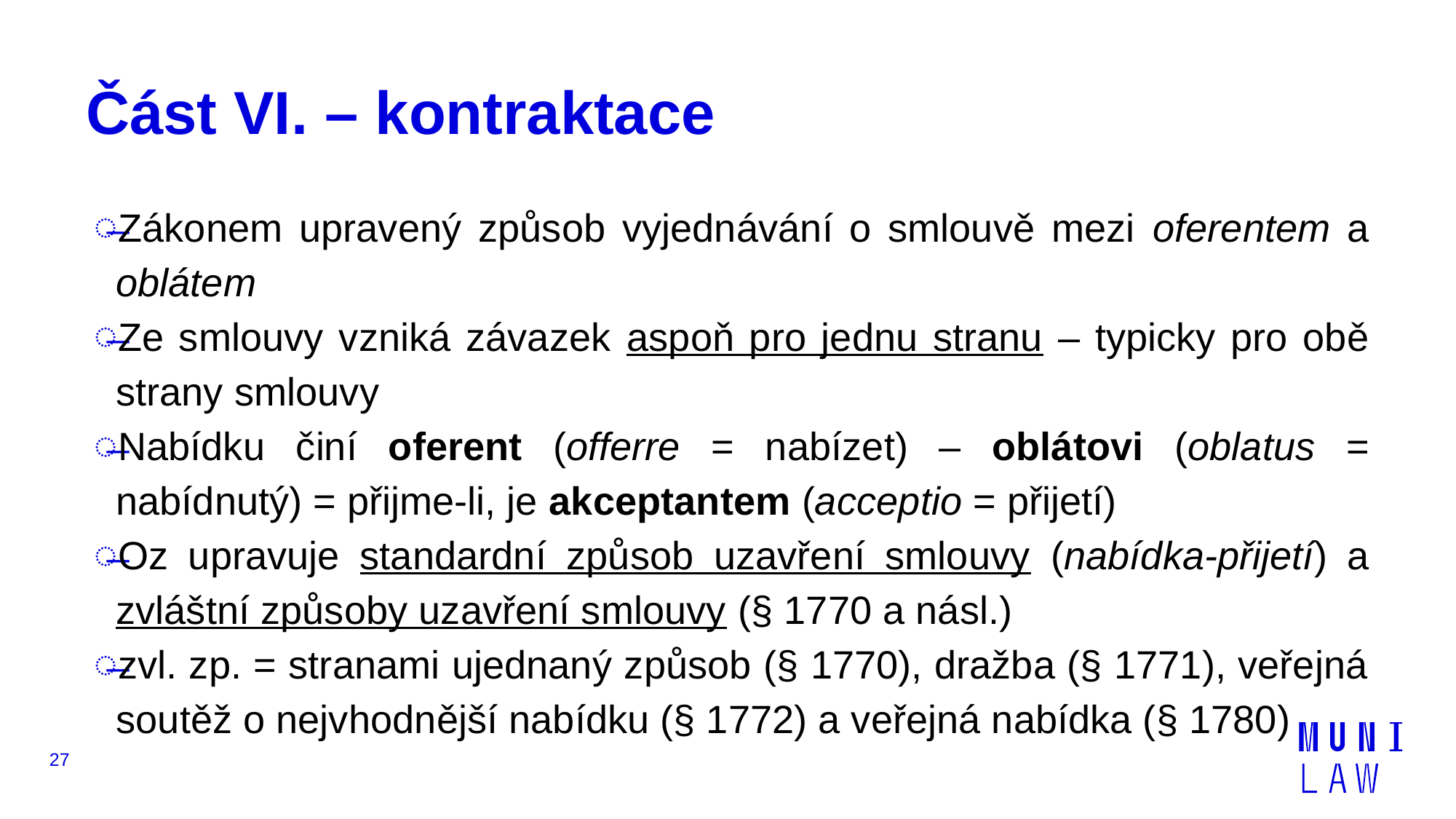

# Část VI. – kontraktace
Zákonem upravený způsob vyjednávání o smlouvě mezi oferentem a oblátem
Ze smlouvy vzniká závazek aspoň pro jednu stranu – typicky pro obě strany smlouvy
Nabídku činí oferent (offerre = nabízet) – oblátovi (oblatus = nabídnutý) = přijme-li, je akceptantem (acceptio = přijetí)
Oz upravuje standardní způsob uzavření smlouvy (nabídka-přijetí) a zvláštní způsoby uzavření smlouvy (§ 1770 a násl.)
zvl. zp. = stranami ujednaný způsob (§ 1770), dražba (§ 1771), veřejná soutěž o nejvhodnější nabídku (§ 1772) a veřejná nabídka (§ 1780)

27